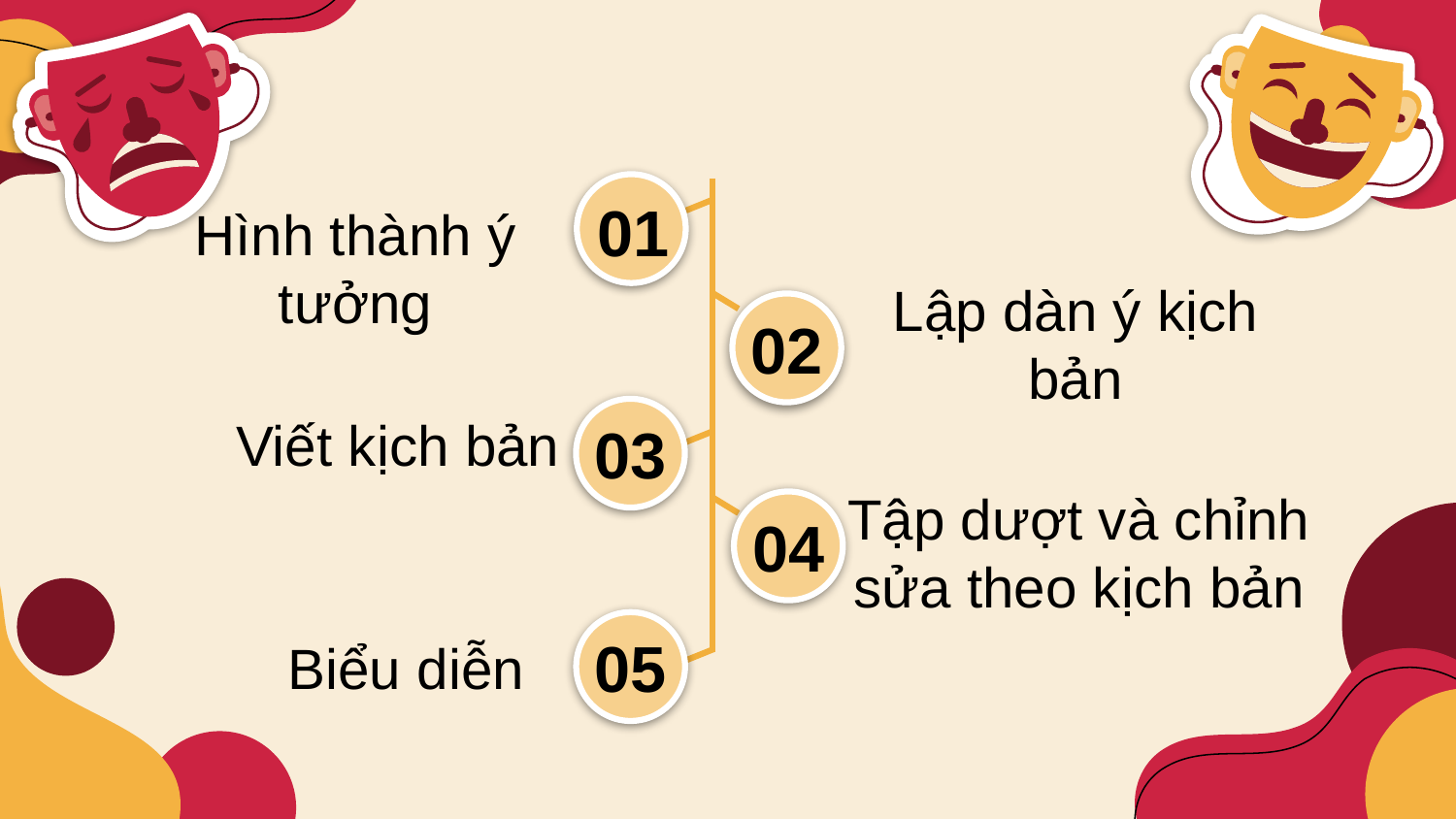

01
# Hình thành ý tưởng

02
Lập dàn ý kịch bản

Viết kịch bản
03

04
Tập dượt và chỉnh sửa theo kịch bản

05
Biểu diễn